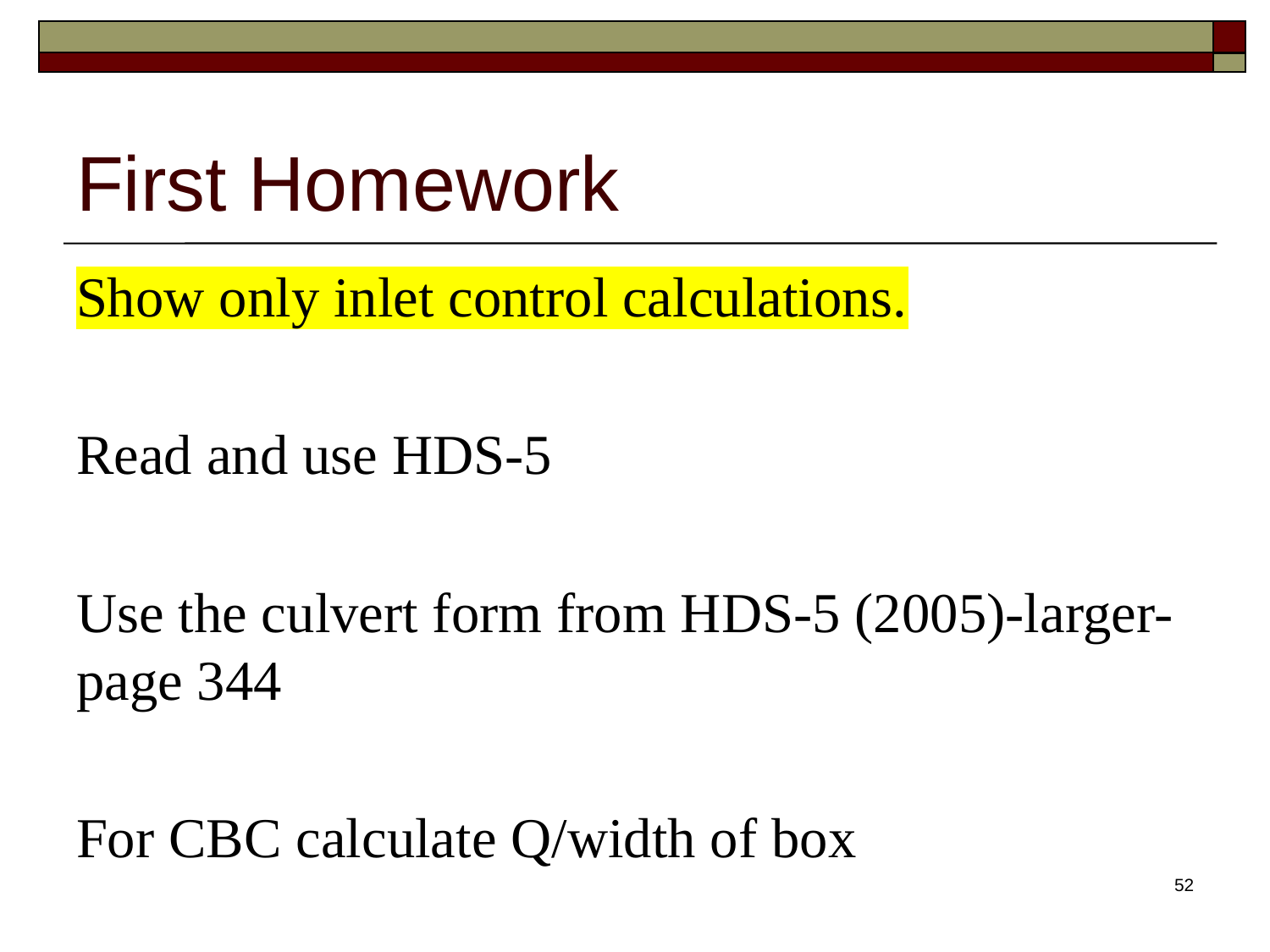

# First Homework
Show only inlet control calculations.

Read and use HDS-5

Use the culvert form from HDS-5 (2005)-larger-page 344

For CBC calculate Q/width of box
52